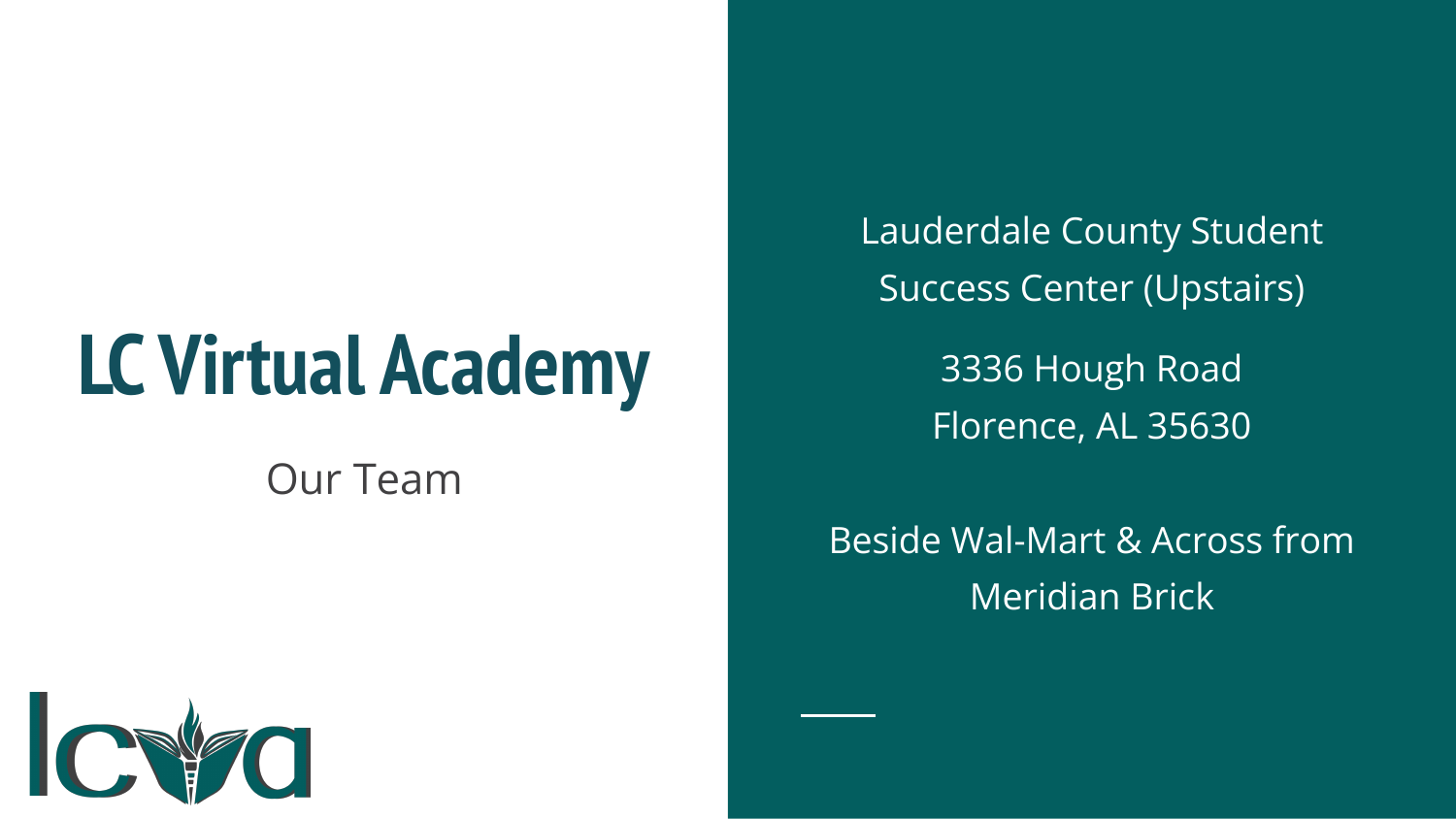

Lauderdale County Student Success Center (Upstairs)
3336 Hough Road
Florence, AL 35630

Beside Wal-Mart & Across from Meridian Brick
# LC Virtual Academy
Our Team